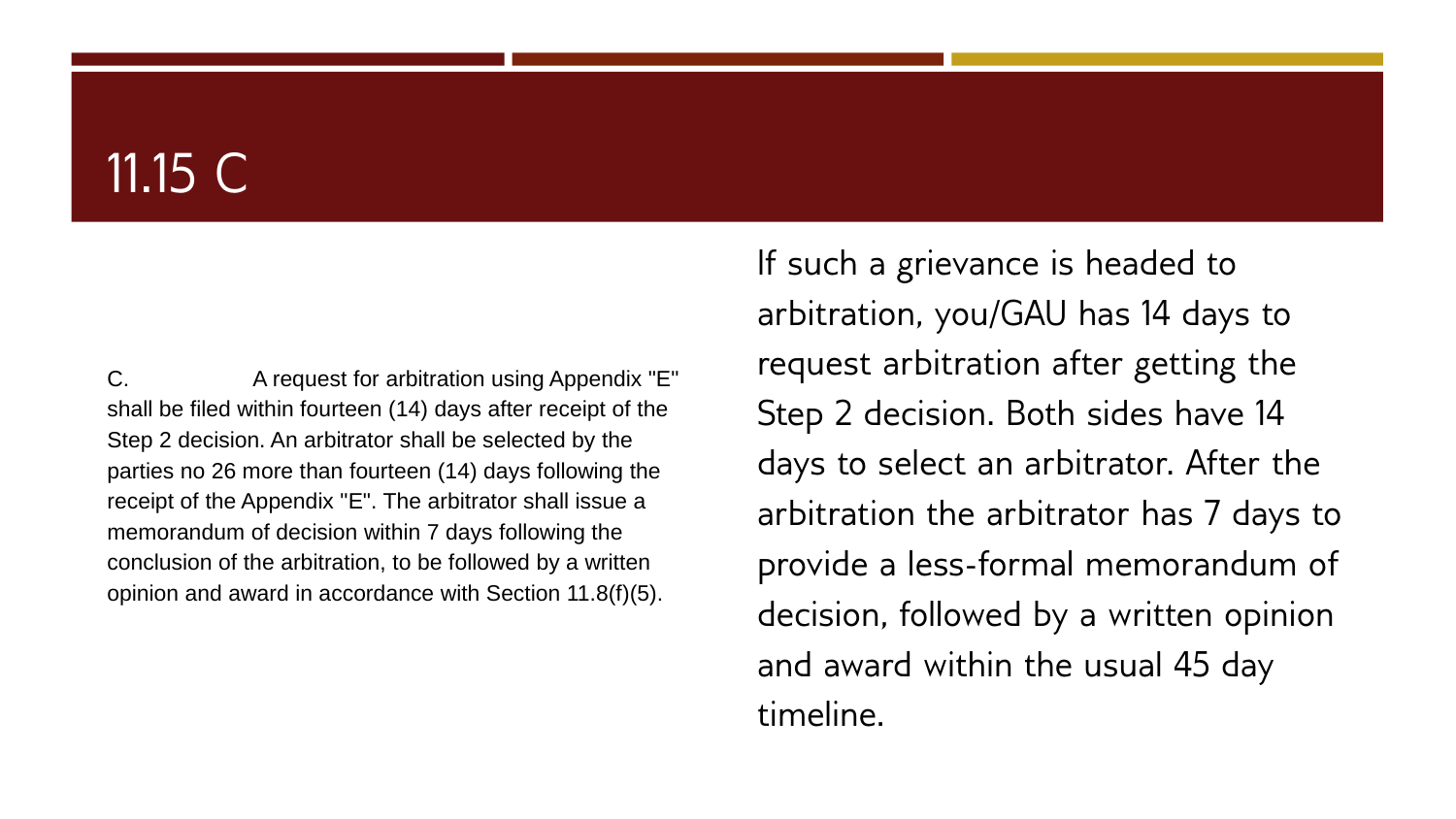

# 11.15 C
C. 	A request for arbitration using Appendix "E" shall be filed within fourteen (14) days after receipt of the Step 2 decision. An arbitrator shall be selected by the parties no 26 more than fourteen (14) days following the receipt of the Appendix "E". The arbitrator shall issue a memorandum of decision within 7 days following the conclusion of the arbitration, to be followed by a written opinion and award in accordance with Section 11.8(f)(5).
If such a grievance is headed to arbitration, you/GAU has 14 days to request arbitration after getting the Step 2 decision. Both sides have 14 days to select an arbitrator. After the arbitration the arbitrator has 7 days to provide a less-formal memorandum of decision, followed by a written opinion and award within the usual 45 day timeline.